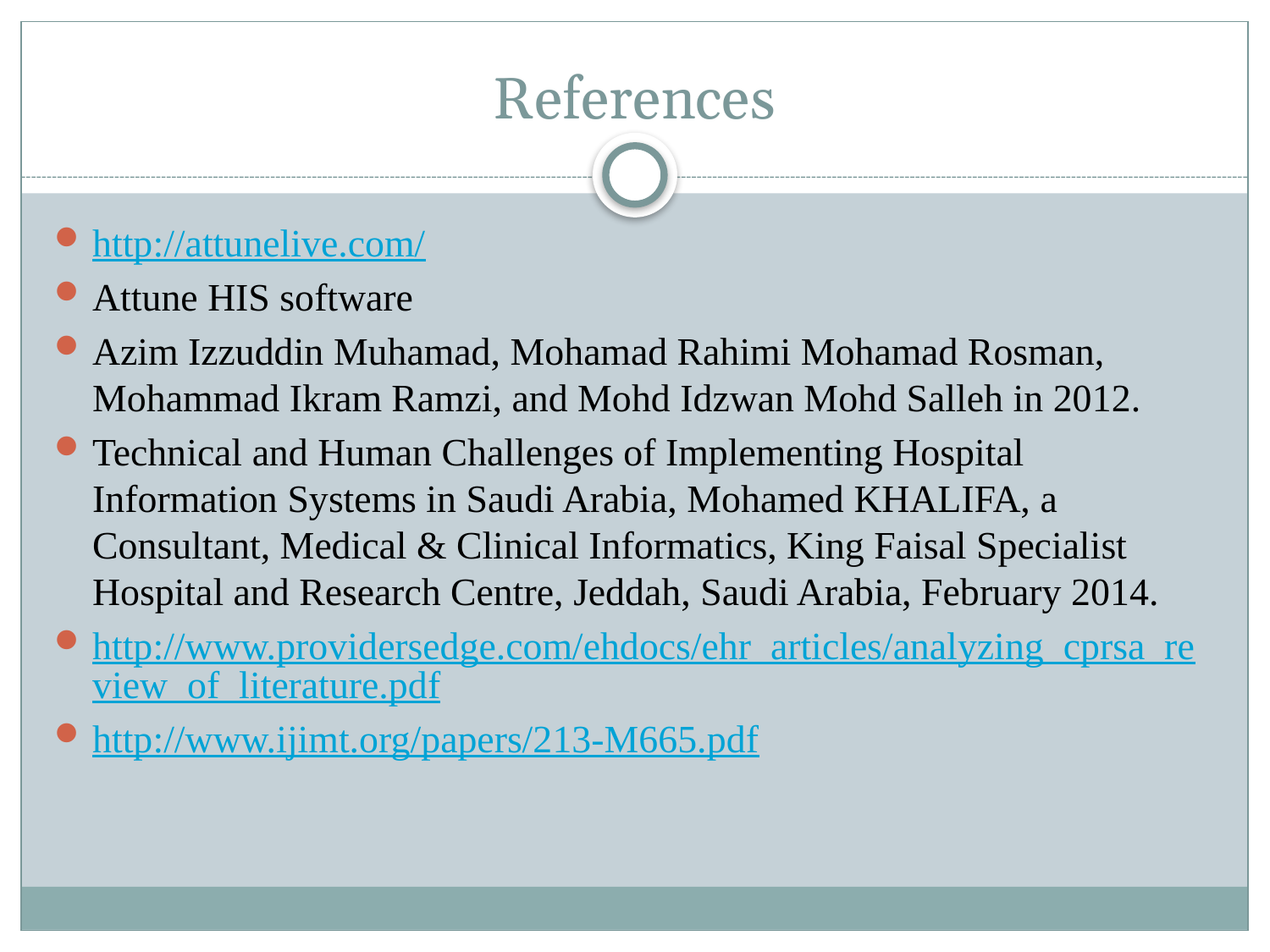

# References
http://attunelive.com/
Attune HIS software
Azim Izzuddin Muhamad, Mohamad Rahimi Mohamad Rosman, Mohammad Ikram Ramzi, and Mohd Idzwan Mohd Salleh in 2012.
Technical and Human Challenges of Implementing Hospital Information Systems in Saudi Arabia, Mohamed KHALIFA, a Consultant, Medical & Clinical Informatics, King Faisal Specialist Hospital and Research Centre, Jeddah, Saudi Arabia, February 2014.
http://www.providersedge.com/ehdocs/ehr_articles/analyzing_cprsa_review_of_literature.pdf
http://www.ijimt.org/papers/213-M665.pdf